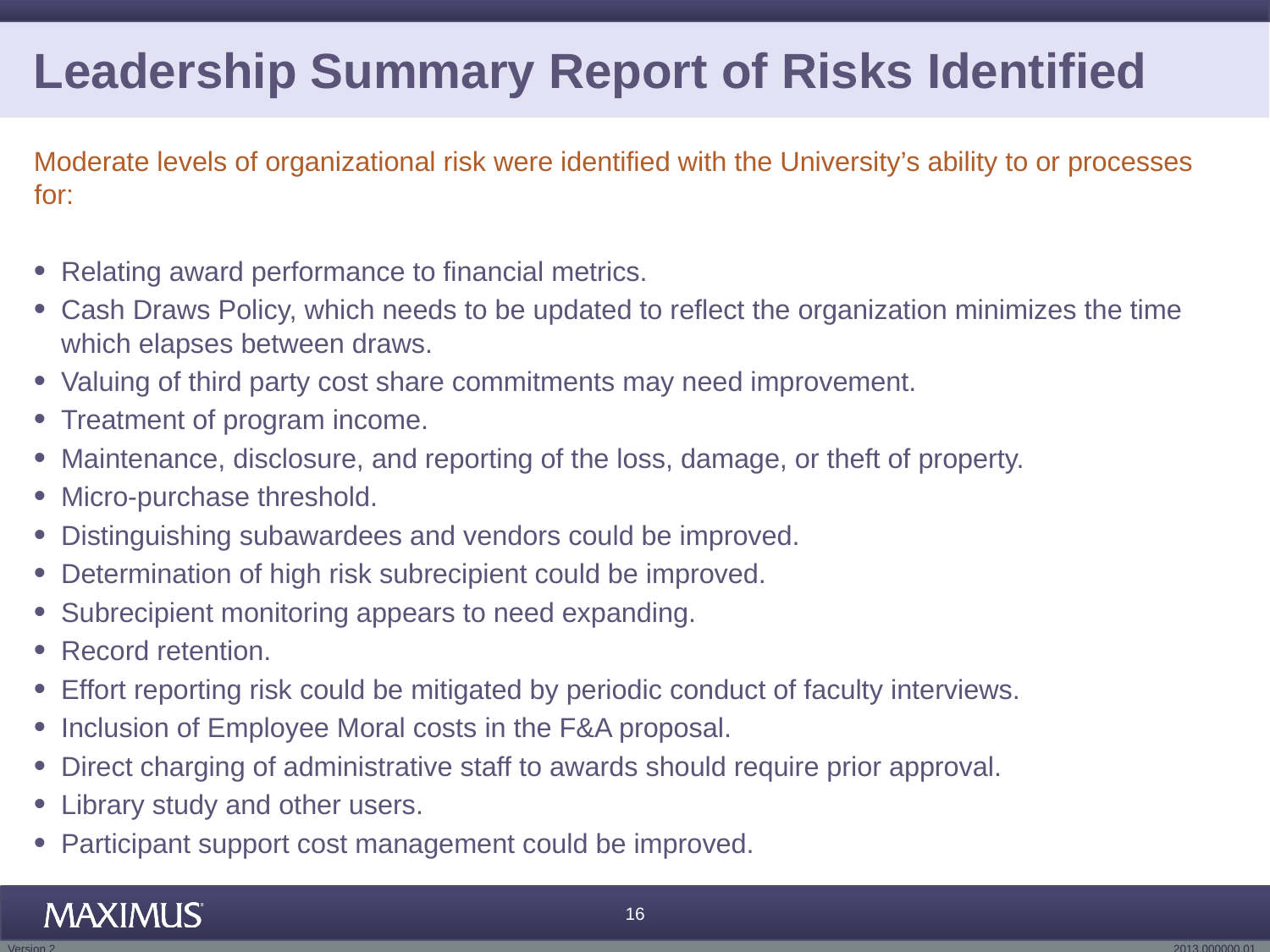

# Leadership Summary Report of Risks Identified
Moderate levels of organizational risk were identified with the University’s ability to or processes for:

Relating award performance to financial metrics.
Cash Draws Policy, which needs to be updated to reflect the organization minimizes the time which elapses between draws.
Valuing of third party cost share commitments may need improvement.
Treatment of program income.
Maintenance, disclosure, and reporting of the loss, damage, or theft of property.
Micro-purchase threshold.
Distinguishing subawardees and vendors could be improved.
Determination of high risk subrecipient could be improved.
Subrecipient monitoring appears to need expanding.
Record retention.
Effort reporting risk could be mitigated by periodic conduct of faculty interviews.
Inclusion of Employee Moral costs in the F&A proposal.
Direct charging of administrative staff to awards should require prior approval.
Library study and other users.
Participant support cost management could be improved.